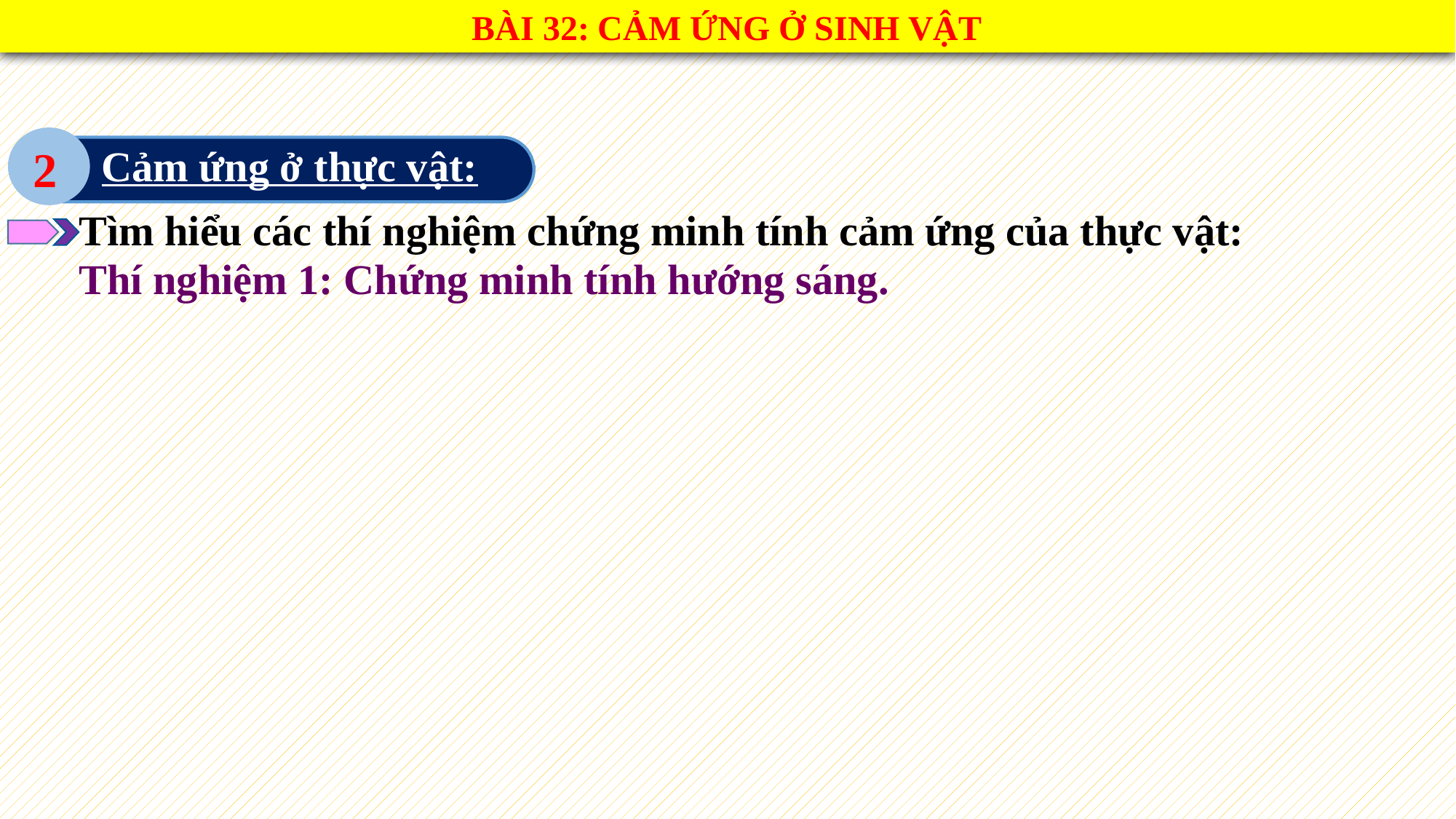

BÀI 32: CẢM ỨNG Ở SINH VẬT

2
Cảm ứng ở thực vật:
Tìm hiểu các thí nghiệm chứng minh tính cảm ứng của thực vật:

Thí nghiệm 1: Chứng minh tính hướng sáng.